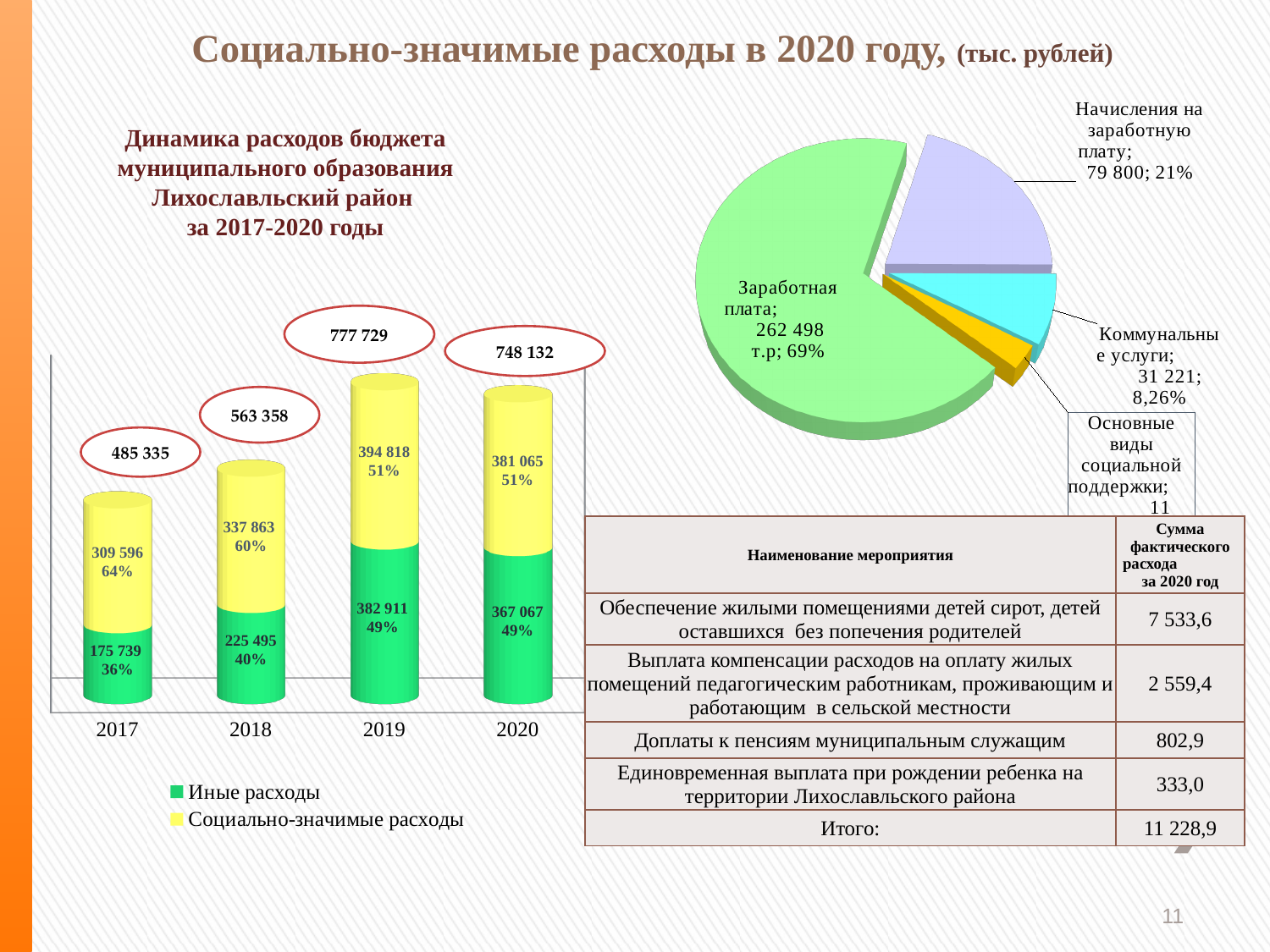

# Социально-значимые расходы в 2020 году, (тыс. рублей)

[unsupported chart]

Динамика расходов бюджета муниципального образования Лихославльский район
за 2017-2020 годы
777 729
748 132

[unsupported chart]

563 358
485 335
| Наименование мероприятия | Сумма фактического расхода за 2020 год |
| --- | --- |
| Обеспечение жилыми помещениями детей сирот, детей оставшихся без попечения родителей | 7 533,6 |
| Выплата компенсации расходов на оплату жилых помещений педагогическим работникам, проживающим и работающим в сельской местности | 2 559,4 |
| Доплаты к пенсиям муниципальным служащим | 802,9 |
| Единовременная выплата при рождении ребенка на территории Лихославльского района | 333,0 |
| Итого: | 11 228,9 |
11